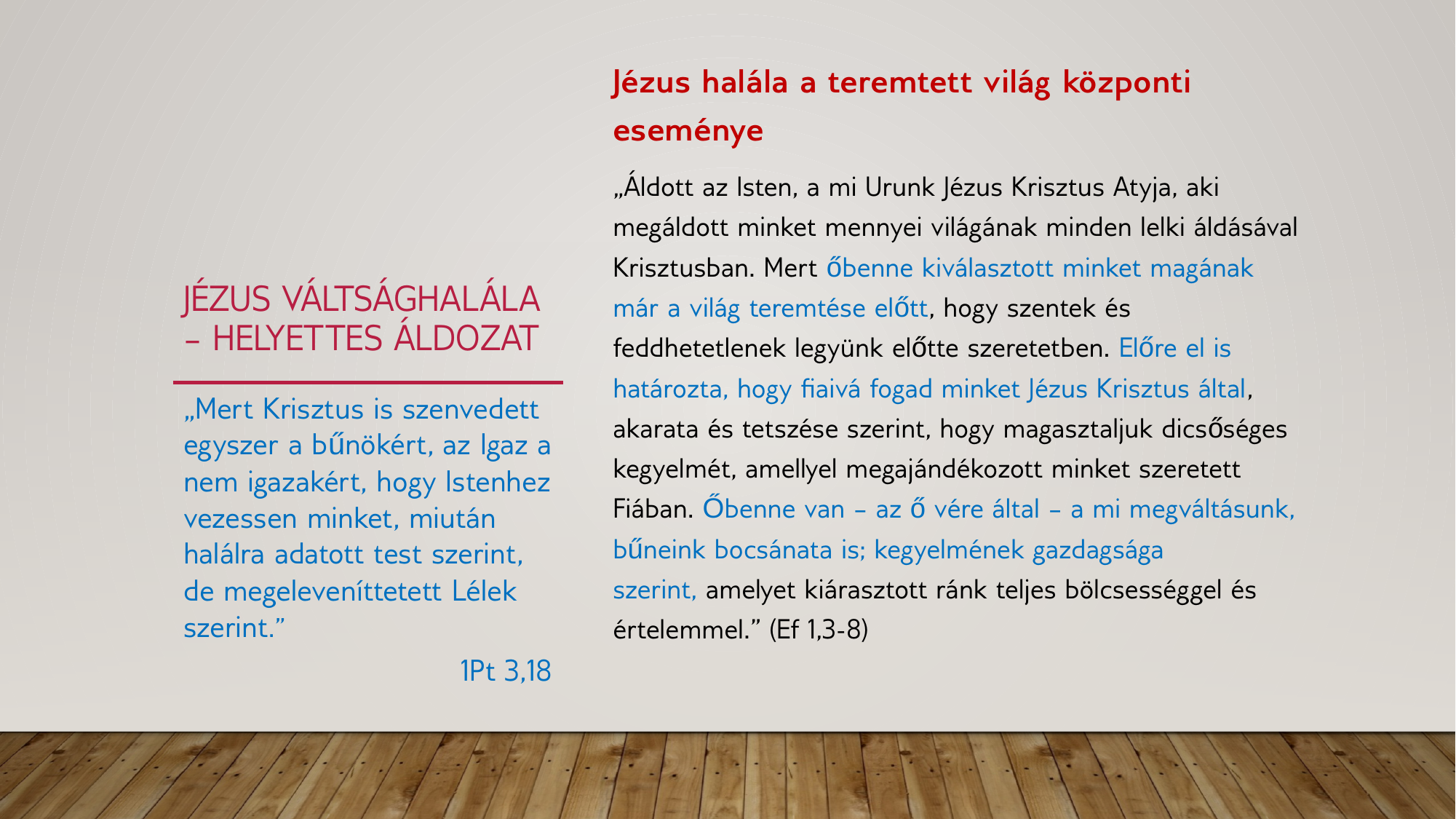

Jézus halála a teremtett világ központi eseménye
„Áldott az Isten, a mi Urunk Jézus Krisztus Atyja, aki megáldott minket mennyei világának minden lelki áldásával Krisztusban. Mert őbenne kiválasztott minket magának már a világ teremtése előtt, hogy szentek és feddhetetlenek legyünk előtte szeretetben. Előre el is határozta, hogy fiaivá fogad minket Jézus Krisztus által, akarata és tetszése szerint, hogy magasztaljuk dicsőséges kegyelmét, amellyel megajándékozott minket szeretett Fiában. Őbenne van – az ő vére által – a mi megváltásunk, bűneink bocsánata is; kegyelmének gazdagsága szerint, amelyet kiárasztott ránk teljes bölcsességgel és értelemmel.” (Ef 1,3-8)
# Jézus váltsághalála – helyettes áldozat
„Mert Krisztus is szenvedett egyszer a bűnökért, az Igaz a nem igazakért, hogy Istenhez vezessen minket, miután halálra adatott test szerint, de megeleveníttetett Lélek szerint.”
1Pt 3,18